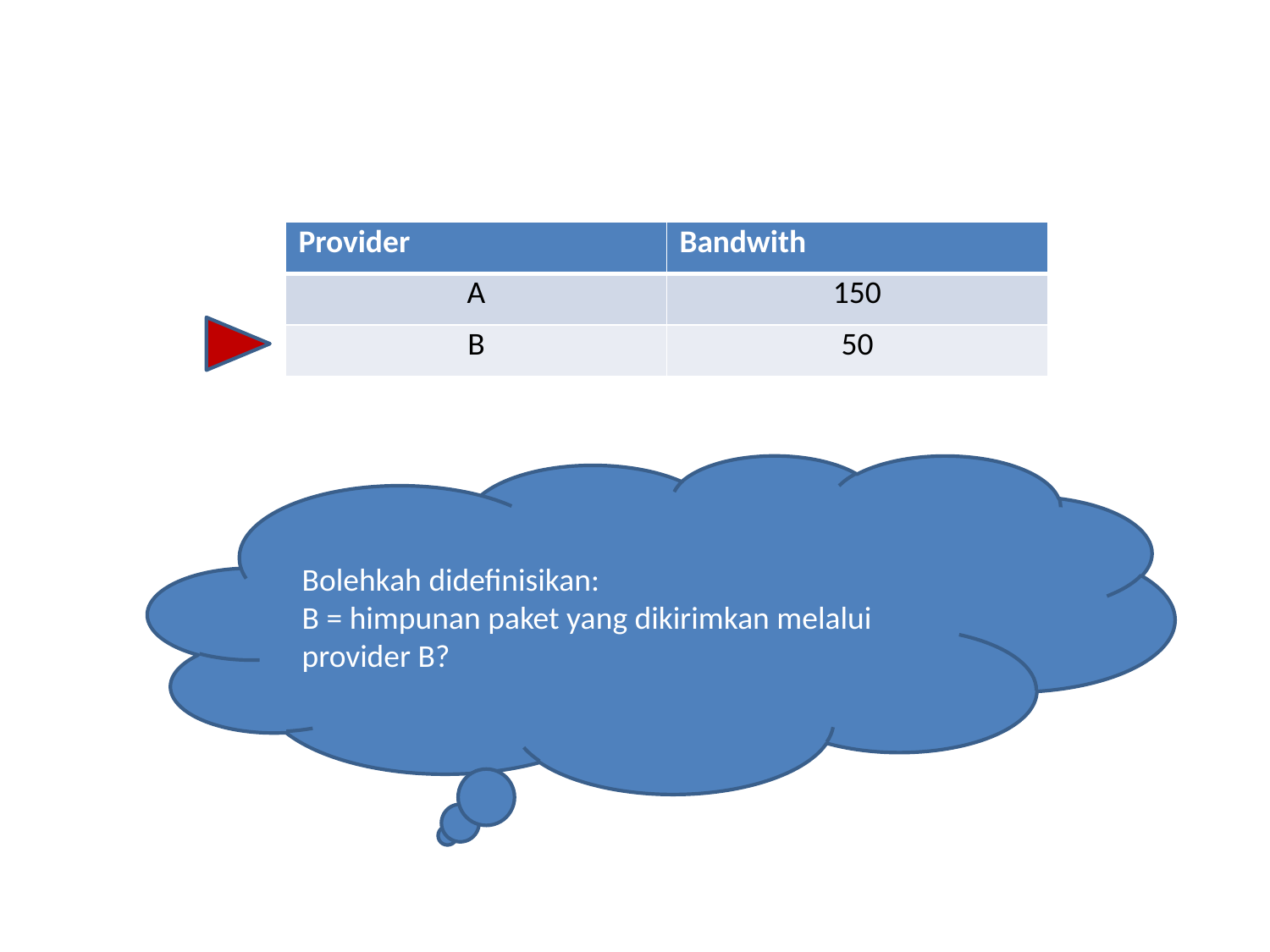

#
| Provider | Bandwith |
| --- | --- |
| A | 150 |
| B | 50 |

Bolehkah didefinisikan:
B = himpunan paket yang dikirimkan melalui provider B?